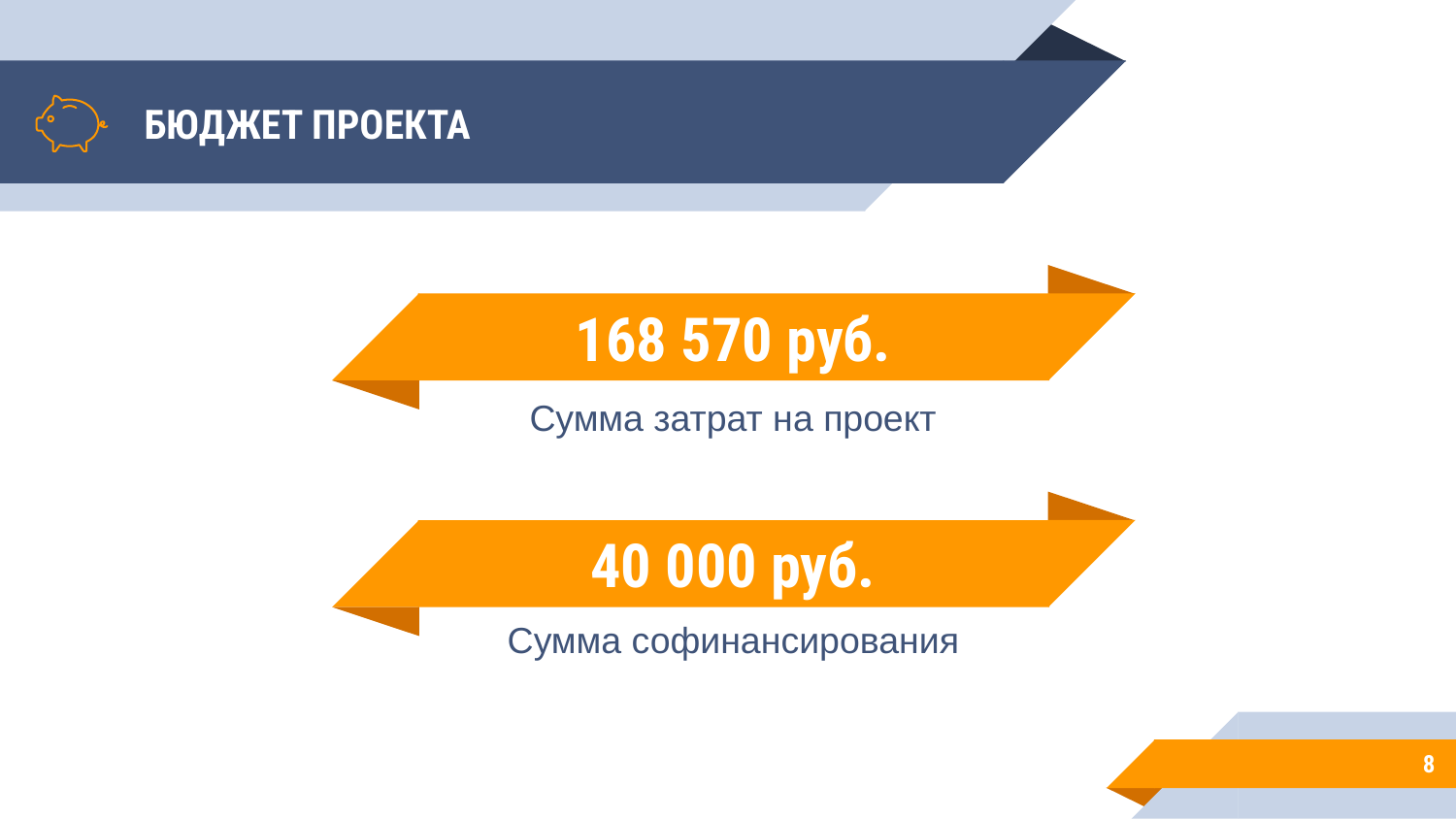

# БЮДЖЕТ ПРОЕКТА

168 570 руб.
Сумма затрат на проект

40 000 руб.
Сумма софинансирования
8